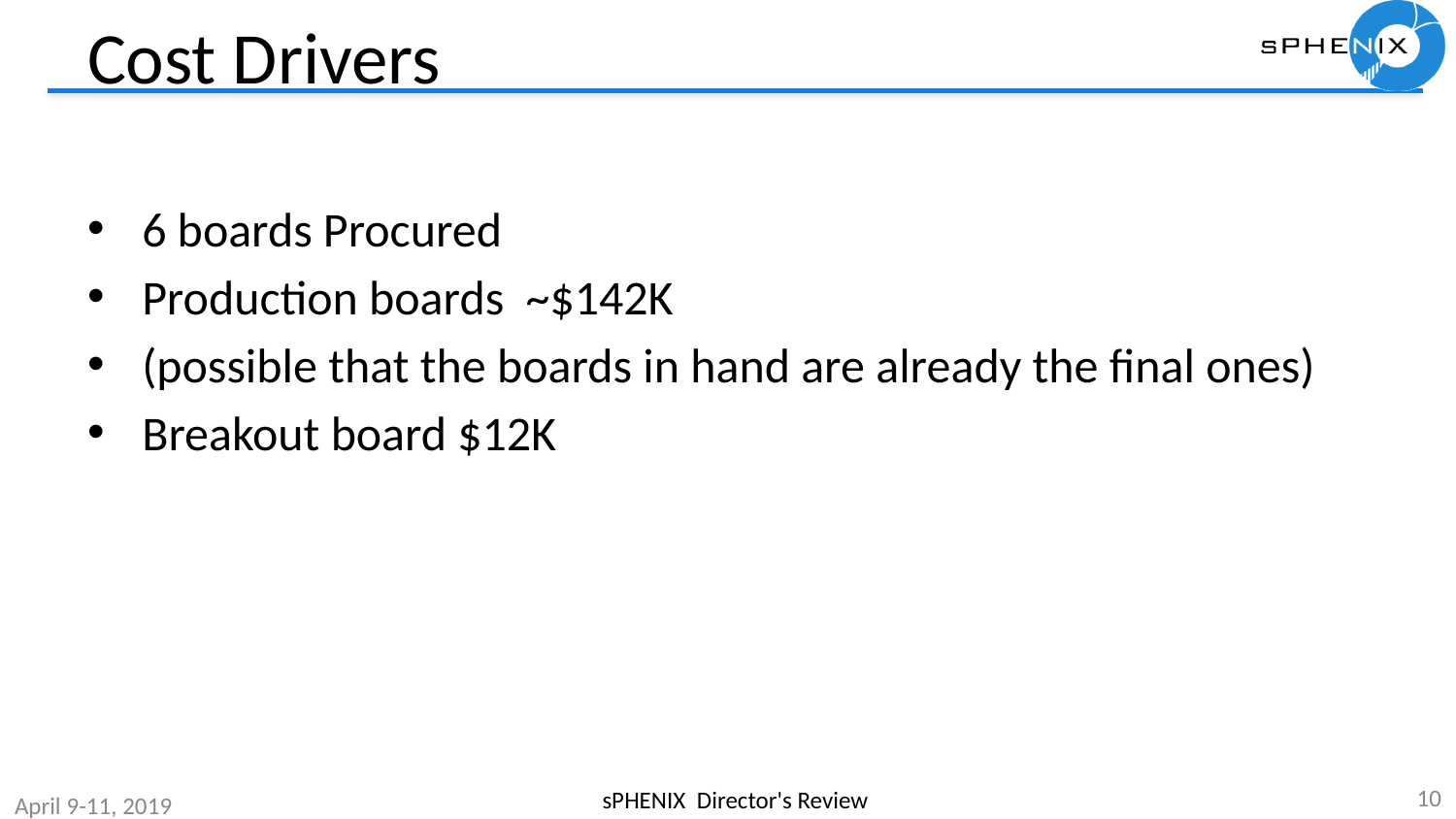

# Cost Drivers
6 boards Procured
Production boards  ~$142K
(possible that the boards in hand are already the final ones)
Breakout board $12K
10
sPHENIX  Director's Review
April 9-11, 2019